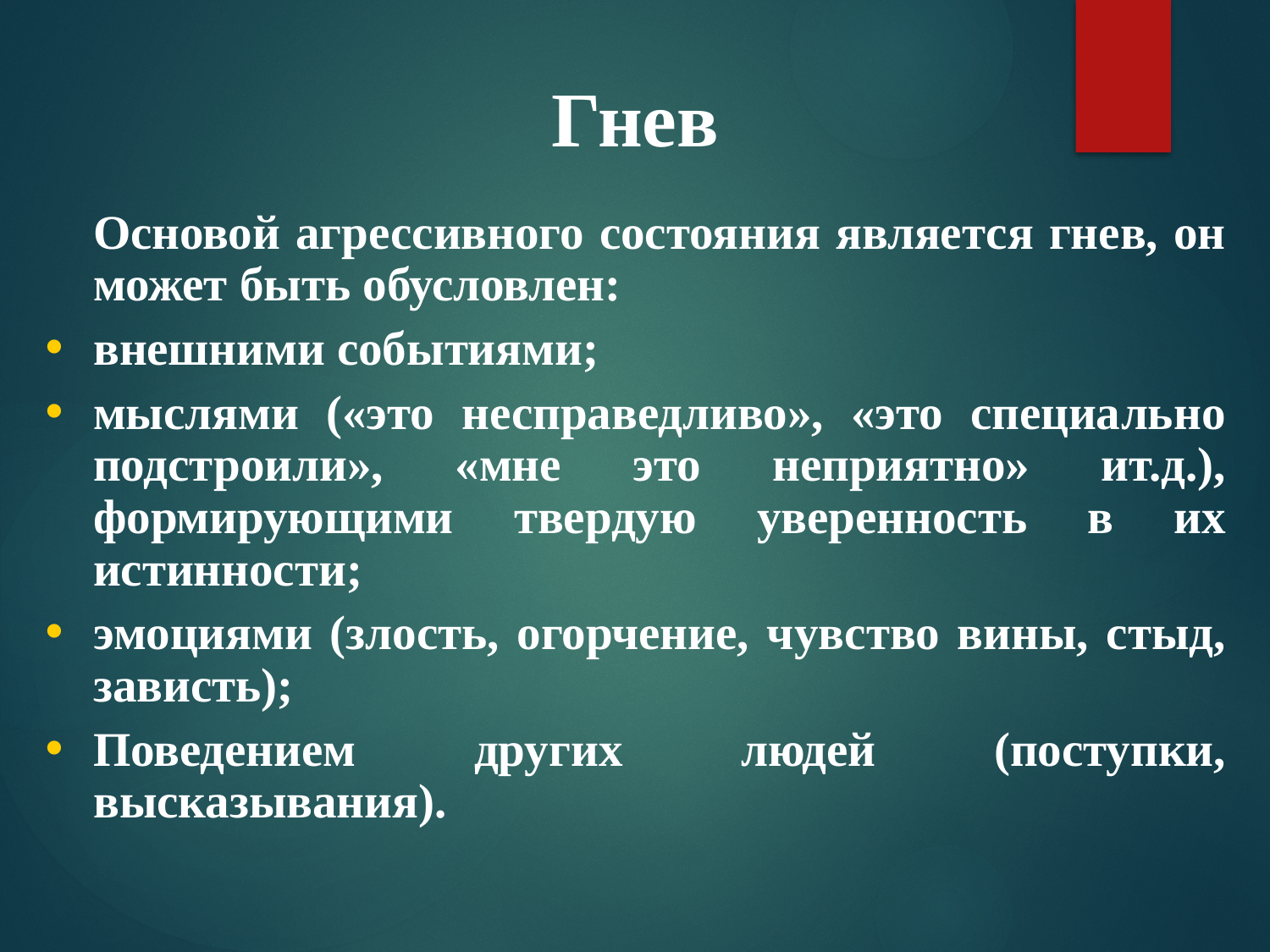

Гнев
		Основой агрессивного состояния является гнев, он может быть обусловлен:
внешними событиями;
мыслями («это несправедливо», «это специально подстроили», «мне это неприятно» ит.д.), формирующими твердую уверенность в их истинности;
эмоциями (злость, огорчение, чувство вины, стыд, зависть);
Поведением других людей (поступки, высказывания).